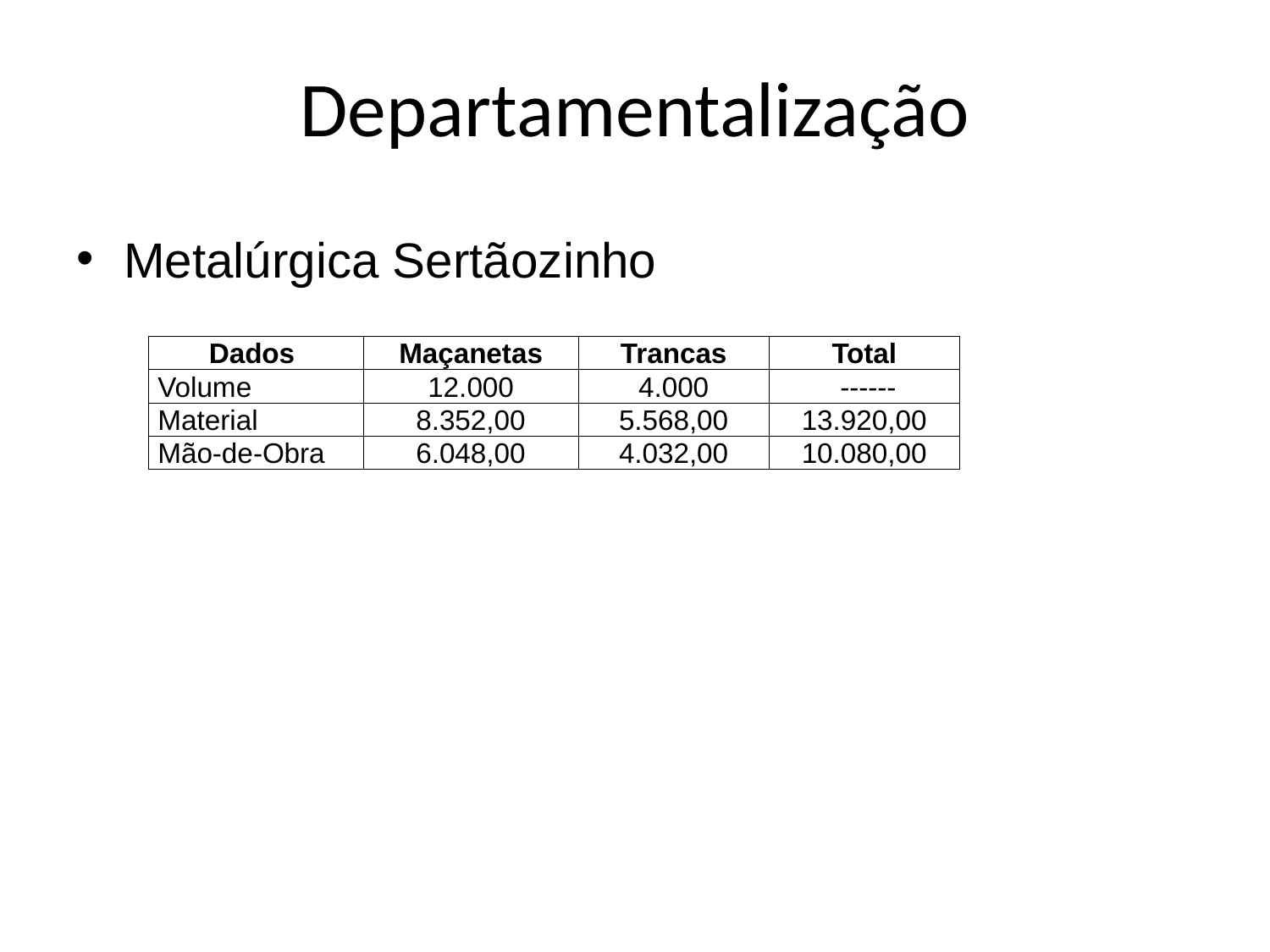

# Departamentalização
Metalúrgica Sertãozinho

| Dados | Maçanetas | Trancas | Total |
| --- | --- | --- | --- |
| Volume | 12.000 | 4.000 | ------ |
| Material | 8.352,00 | 5.568,00 | 13.920,00 |
| Mão-de-Obra | 6.048,00 | 4.032,00 | 10.080,00 |